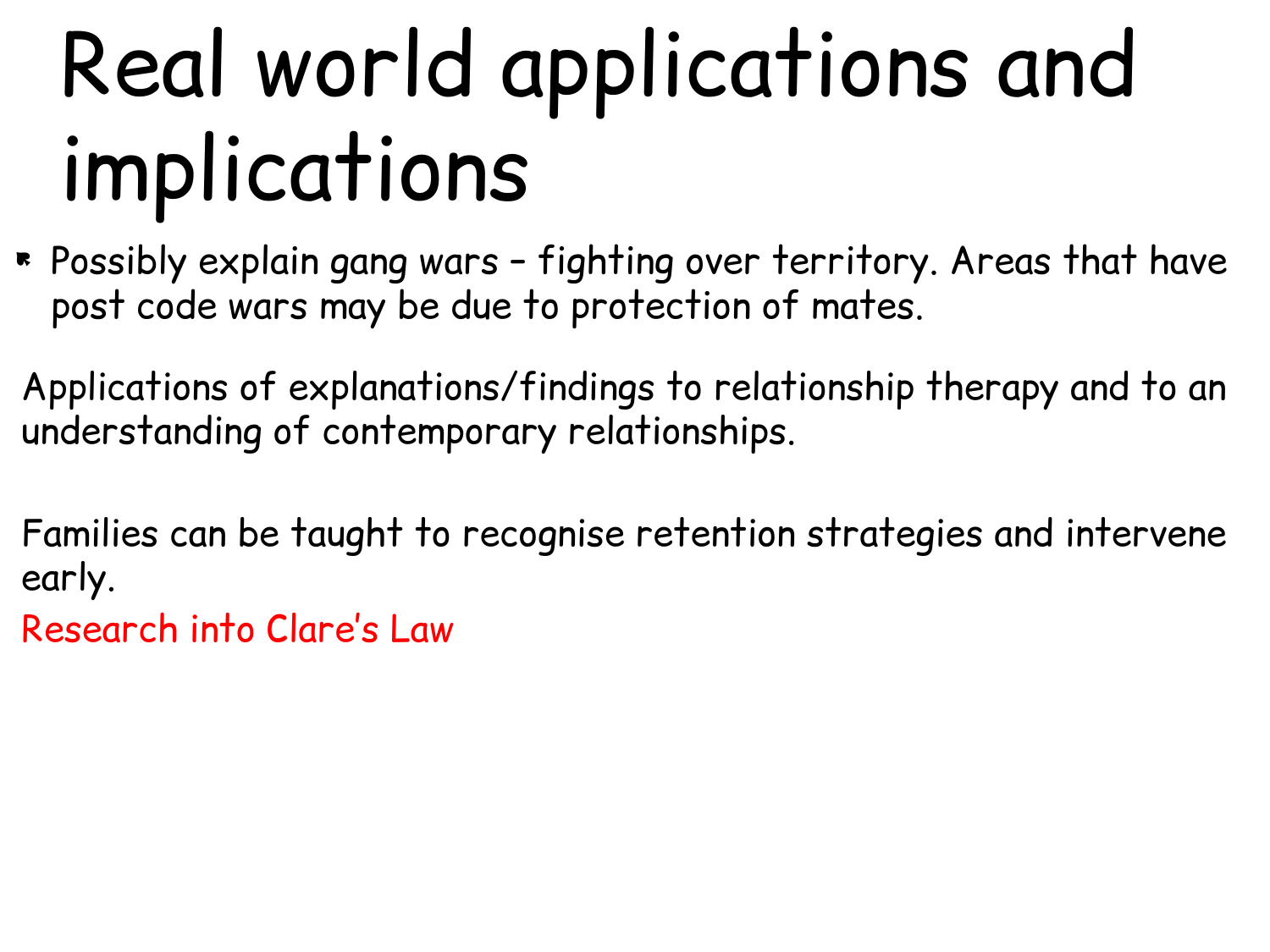

# Real world applications and implications
Possibly explain gang wars – fighting over territory. Areas that have post code wars may be due to protection of mates.
Applications of explanations/findings to relationship therapy and to an understanding of contemporary relationships.

Families can be taught to recognise retention strategies and intervene early.
Research into Clare’s Law